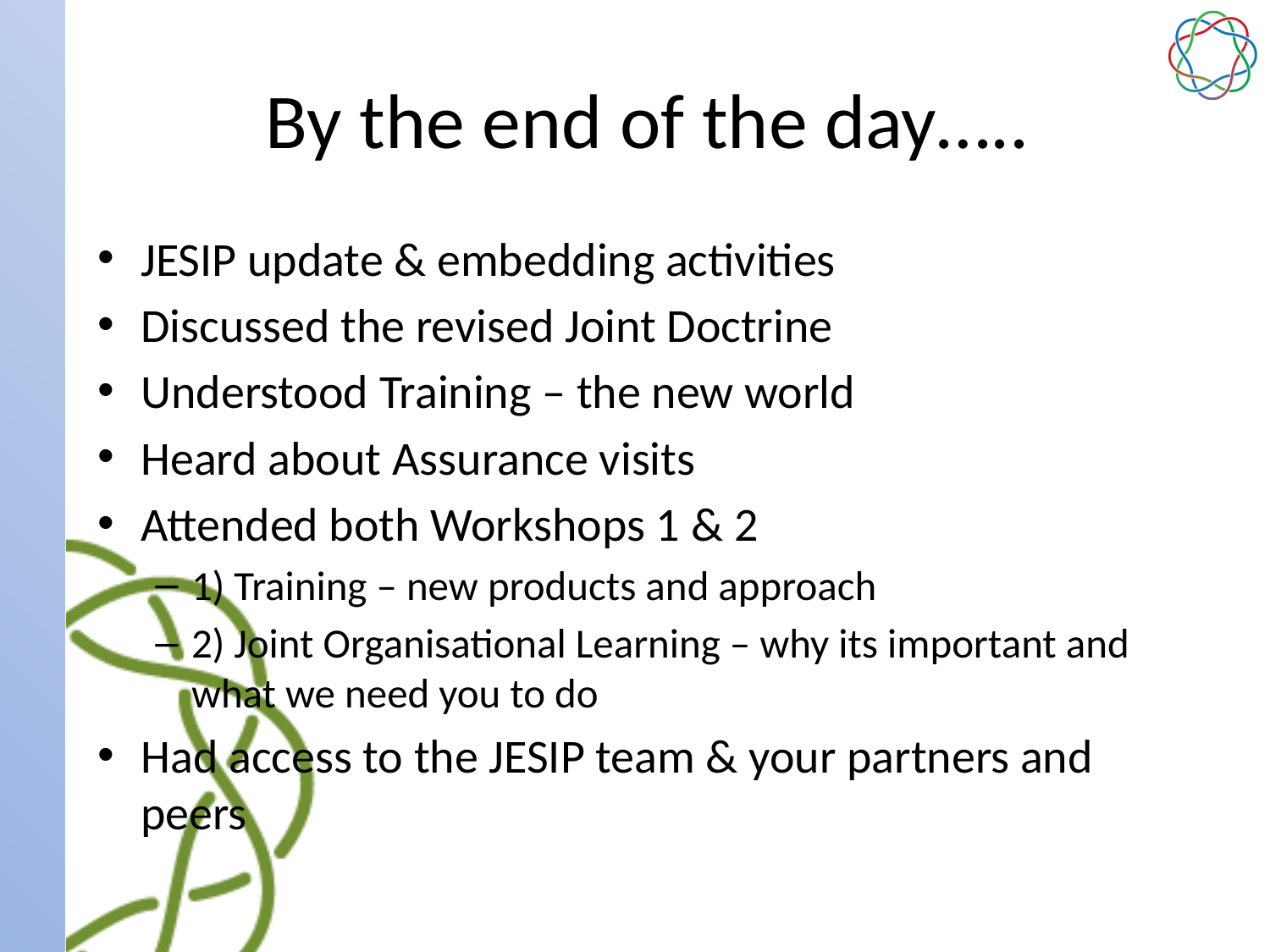

# By the end of the day…..
JESIP update & embedding activities
Discussed the revised Joint Doctrine
Understood Training – the new world
Heard about Assurance visits
Attended both Workshops 1 & 2
1) Training – new products and approach
2) Joint Organisational Learning – why its important and what we need you to do
Had access to the JESIP team & your partners and peers